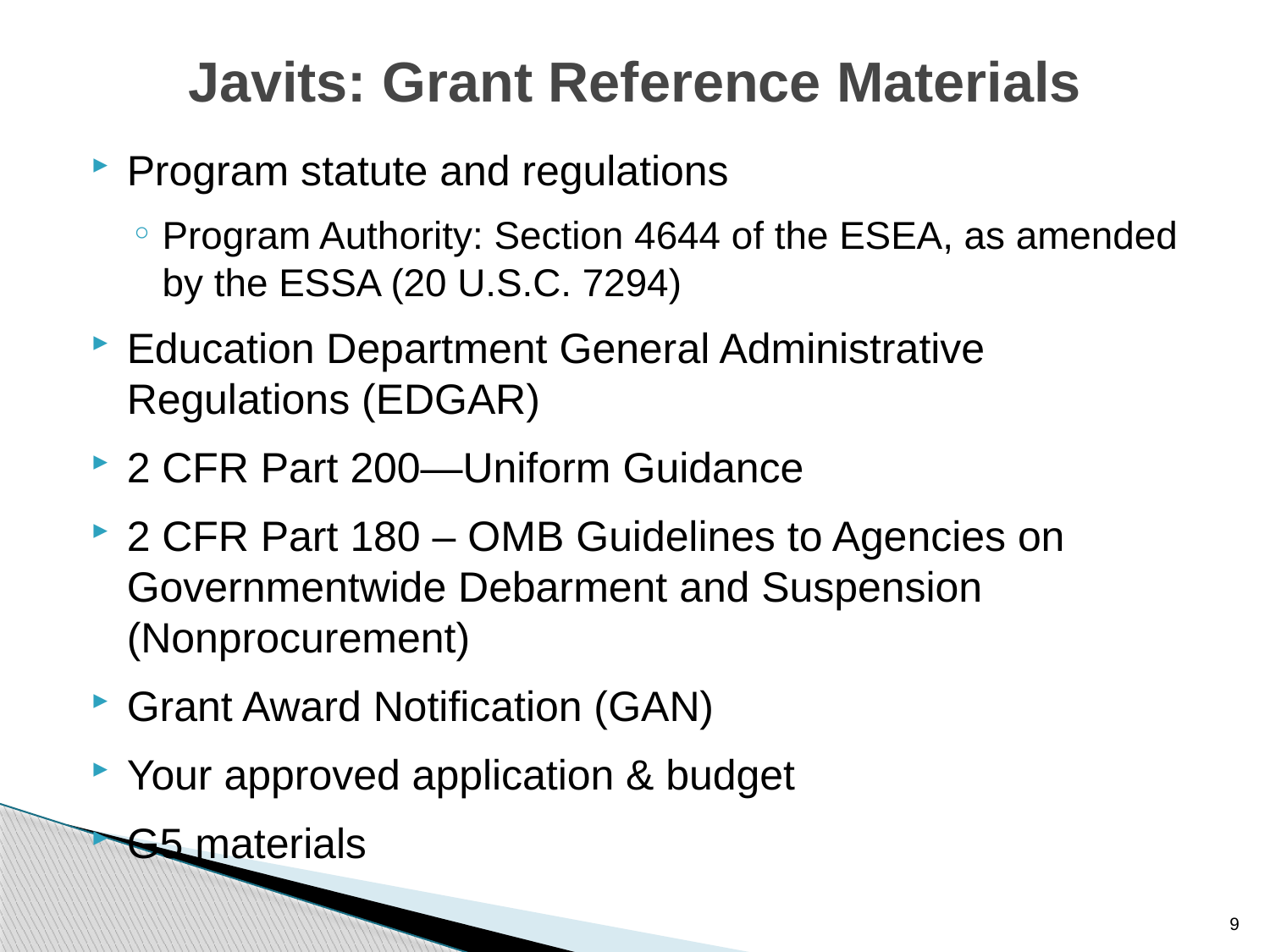

# Javits: Grant Reference Materials
Program statute and regulations
Program Authority: Section 4644 of the ESEA, as amended by the ESSA (20 U.S.C. 7294)
Education Department General Administrative Regulations (EDGAR)
2 CFR Part 200—Uniform Guidance
2 CFR Part 180 – OMB Guidelines to Agencies on Governmentwide Debarment and Suspension (Nonprocurement)
Grant Award Notification (GAN)
Your approved application & budget
G5 materials

9